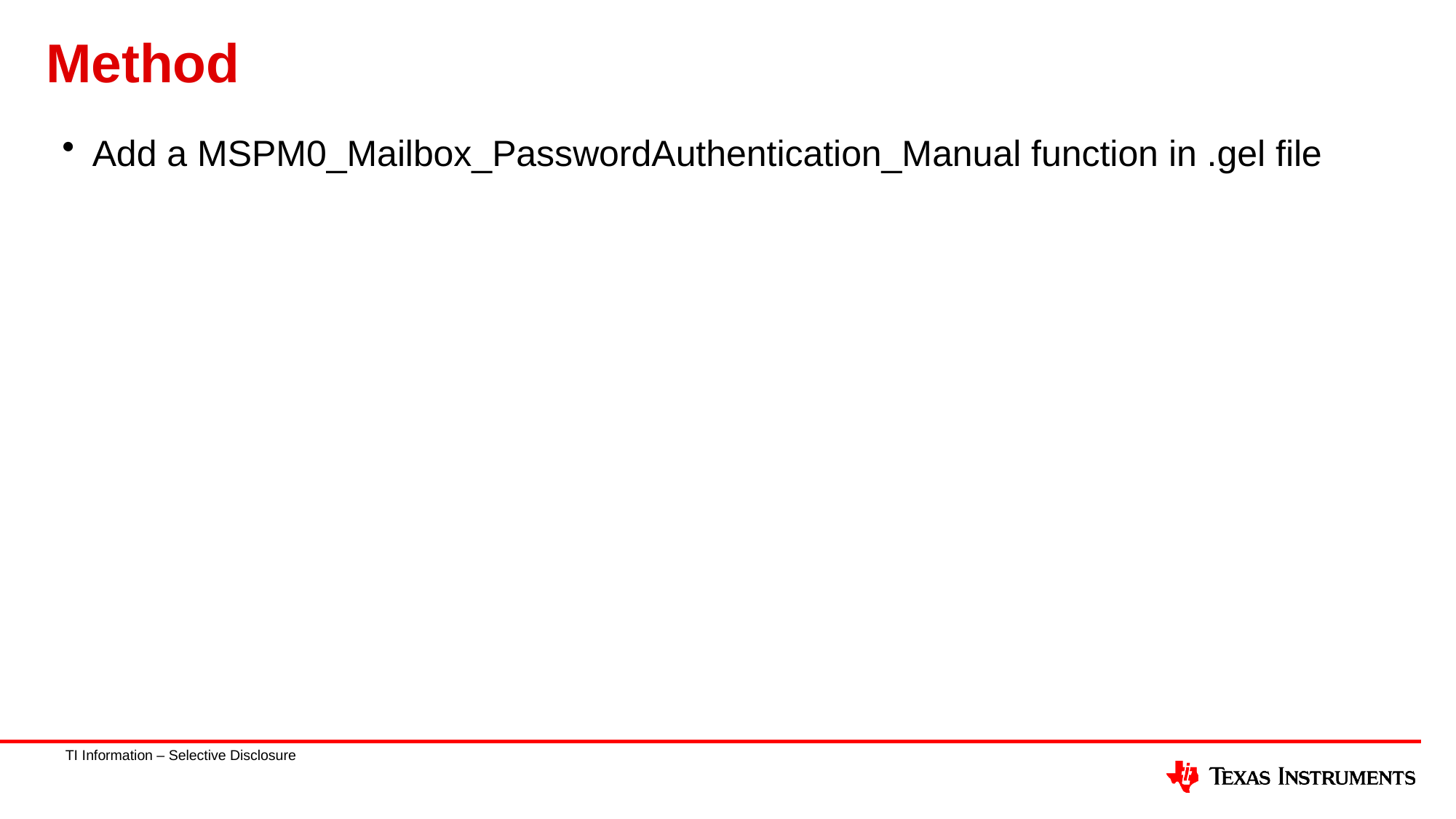

# Method
Add a MSPM0_Mailbox_PasswordAuthentication_Manual function in .gel file